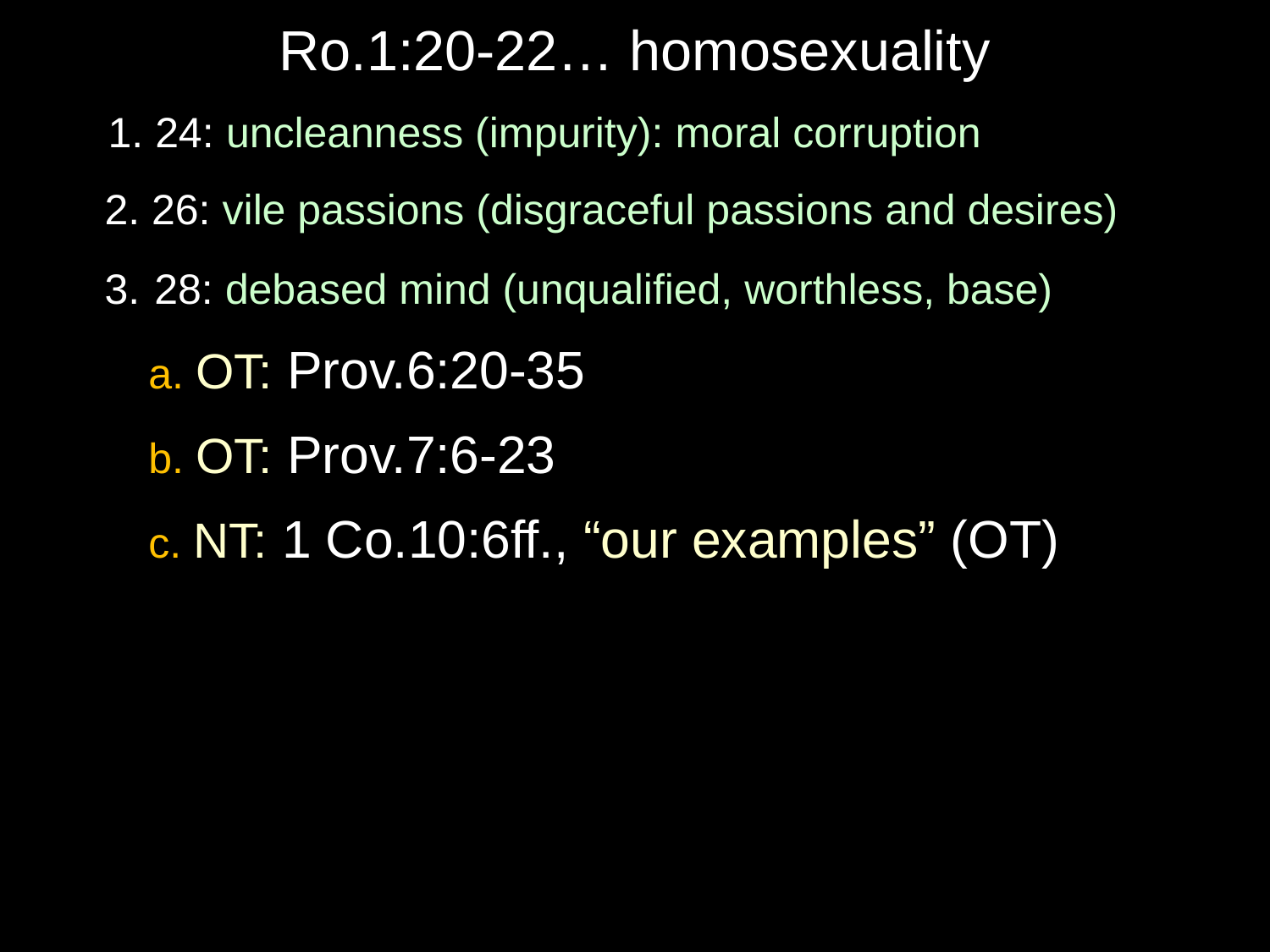

# Ro.1:20-22… homosexuality
    1. 24: uncleanness (impurity): moral corruption
   2. 26: vile passions (disgraceful passions and desires)
   3. 28: debased mind (unqualified, worthless, base)
	a. OT: Prov.6:20-35
	b. OT: Prov.7:6-23
	c. NT: 1 Co.10:6ff., “our examples” (OT)